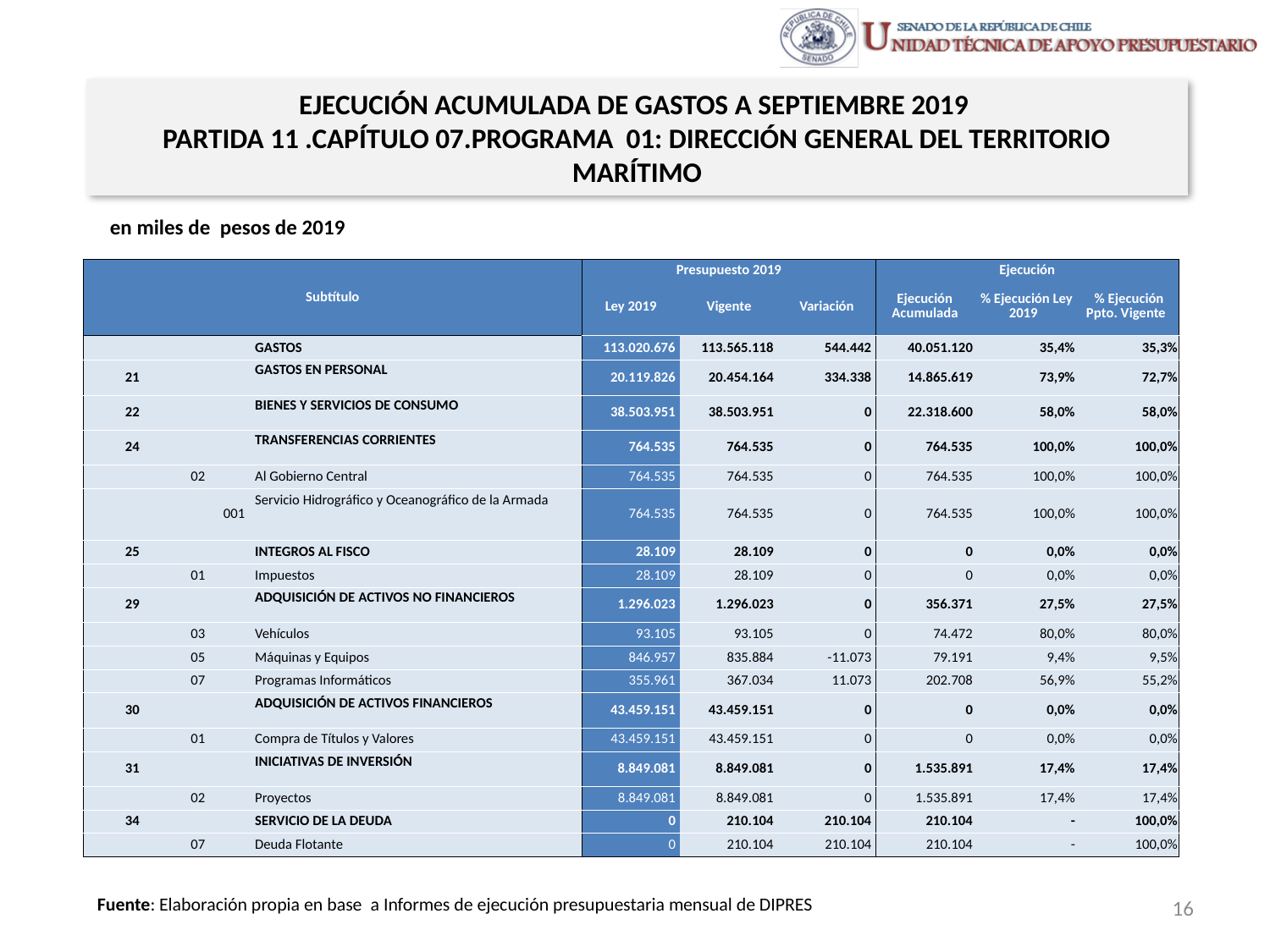

EJECUCIÓN ACUMULADA DE GASTOS A SEPTIEMBRE 2019
PARTIDA 11 .CAPÍTULO 07.PROGRAMA  01: DIRECCIÓN GENERAL DEL TERRITORIO MARÍTIMO
en miles de  pesos de 2019
| Subtítulo |  |  |  | Presupuesto 2019 |  |  | Ejecución |  |  |
| --- | --- | --- | --- | --- | --- | --- | --- | --- | --- |
|  |  |  |  | Ley 2019 | Vigente | Variación | Ejecución Acumulada | % Ejecución Ley 2019 | % Ejecución Ppto. Vigente |
|  |  |  | GASTOS | 113.020.676 | 113.565.118 | 544.442 | 40.051.120 | 35,4% | 35,3% |
| 21 |  |  | GASTOS EN PERSONAL | 20.119.826 | 20.454.164 | 334.338 | 14.865.619 | 73,9% | 72,7% |
| 22 |  |  | BIENES Y SERVICIOS DE CONSUMO | 38.503.951 | 38.503.951 | 0 | 22.318.600 | 58,0% | 58,0% |
| 24 |  |  | TRANSFERENCIAS CORRIENTES | 764.535 | 764.535 | 0 | 764.535 | 100,0% | 100,0% |
|  | 02 |  | Al Gobierno Central | 764.535 | 764.535 | 0 | 764.535 | 100,0% | 100,0% |
|  |  | 001 | Servicio Hidrográfico y Oceanográfico de la Armada | 764.535 | 764.535 | 0 | 764.535 | 100,0% | 100,0% |
| 25 |  |  | INTEGROS AL FISCO | 28.109 | 28.109 | 0 | 0 | 0,0% | 0,0% |
|  | 01 |  | Impuestos | 28.109 | 28.109 | 0 | 0 | 0,0% | 0,0% |
| 29 |  |  | ADQUISICIÓN DE ACTIVOS NO FINANCIEROS | 1.296.023 | 1.296.023 | 0 | 356.371 | 27,5% | 27,5% |
|  | 03 |  | Vehículos | 93.105 | 93.105 | 0 | 74.472 | 80,0% | 80,0% |
|  | 05 |  | Máquinas y Equipos | 846.957 | 835.884 | -11.073 | 79.191 | 9,4% | 9,5% |
|  | 07 |  | Programas Informáticos | 355.961 | 367.034 | 11.073 | 202.708 | 56,9% | 55,2% |
| 30 |  |  | ADQUISICIÓN DE ACTIVOS FINANCIEROS | 43.459.151 | 43.459.151 | 0 | 0 | 0,0% | 0,0% |
|  | 01 |  | Compra de Títulos y Valores | 43.459.151 | 43.459.151 | 0 | 0 | 0,0% | 0,0% |
| 31 |  |  | INICIATIVAS DE INVERSIÓN | 8.849.081 | 8.849.081 | 0 | 1.535.891 | 17,4% | 17,4% |
|  | 02 |  | Proyectos | 8.849.081 | 8.849.081 | 0 | 1.535.891 | 17,4% | 17,4% |
| 34 |  |  | SERVICIO DE LA DEUDA | 0 | 210.104 | 210.104 | 210.104 | - | 100,0% |
|  | 07 |  | Deuda Flotante | 0 | 210.104 | 210.104 | 210.104 | - | 100,0% |
16
Fuente: Elaboración propia en base  a Informes de ejecución presupuestaria mensual de DIPRES